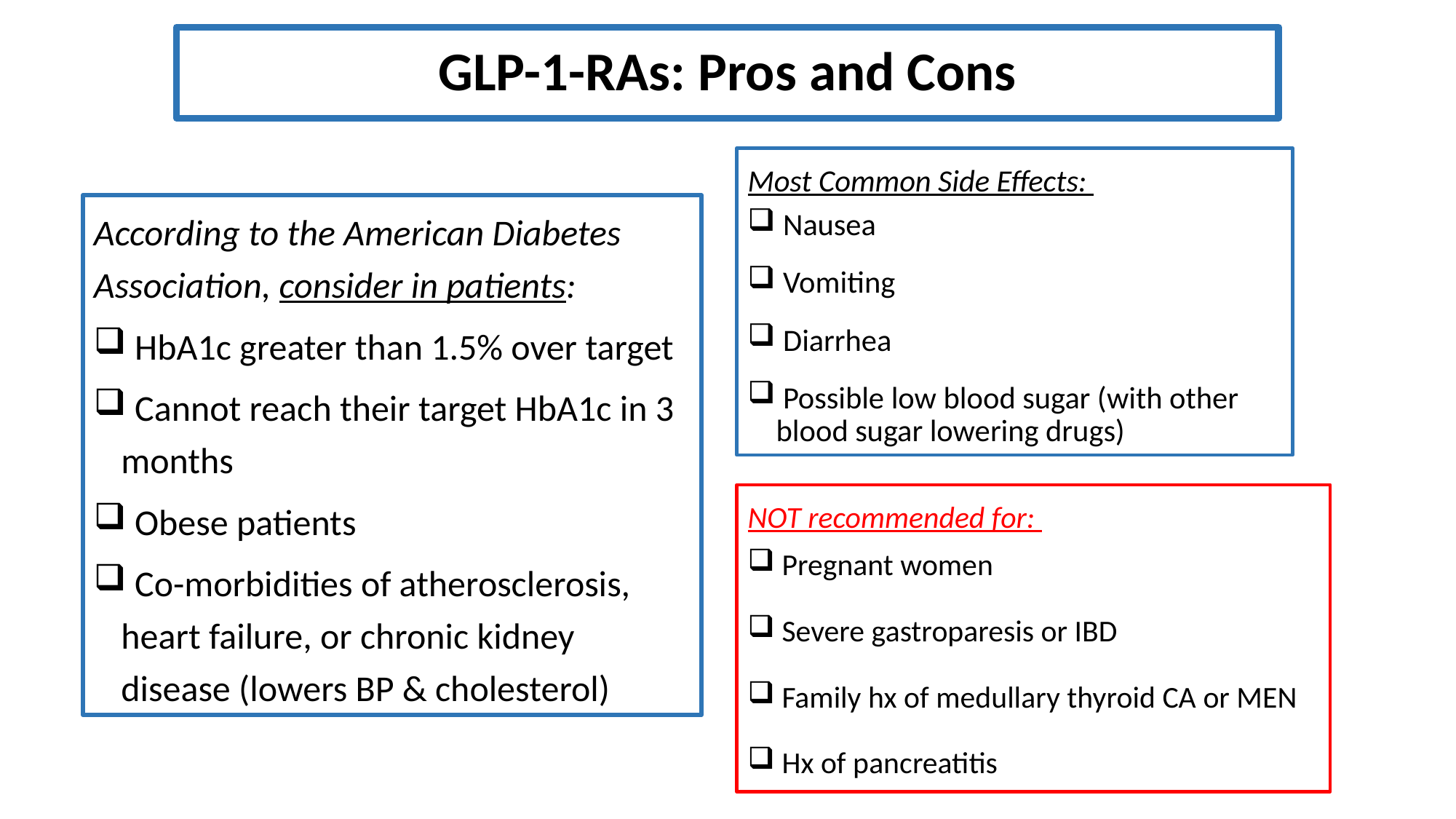

GLP-1-RAs: Pros and Cons
Most Common Side Effects:
 Nausea
 Vomiting
 Diarrhea
 Possible low blood sugar (with other blood sugar lowering drugs)
According to the American Diabetes Association, consider in patients:
 HbA1c greater than 1.5% over target
 Cannot reach their target HbA1c in 3 months
 Obese patients
 Co-morbidities of atherosclerosis, heart failure, or chronic kidney disease (lowers BP & cholesterol)
NOT recommended for:
 Pregnant women
 Severe gastroparesis or IBD
 Family hx of medullary thyroid CA or MEN
 Hx of pancreatitis